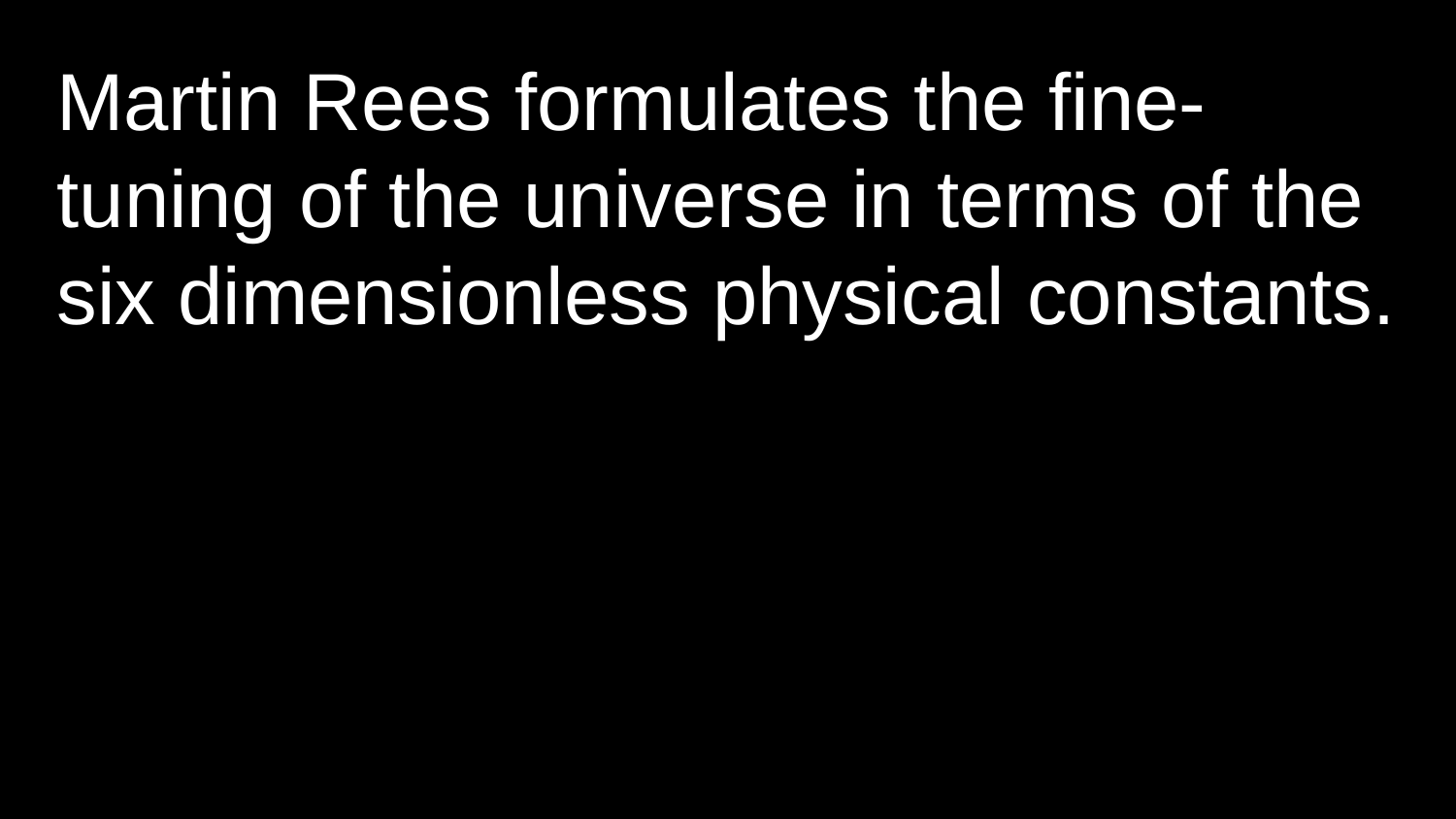

Martin Rees formulates the fine-tuning of the universe in terms of the six dimensionless physical constants.